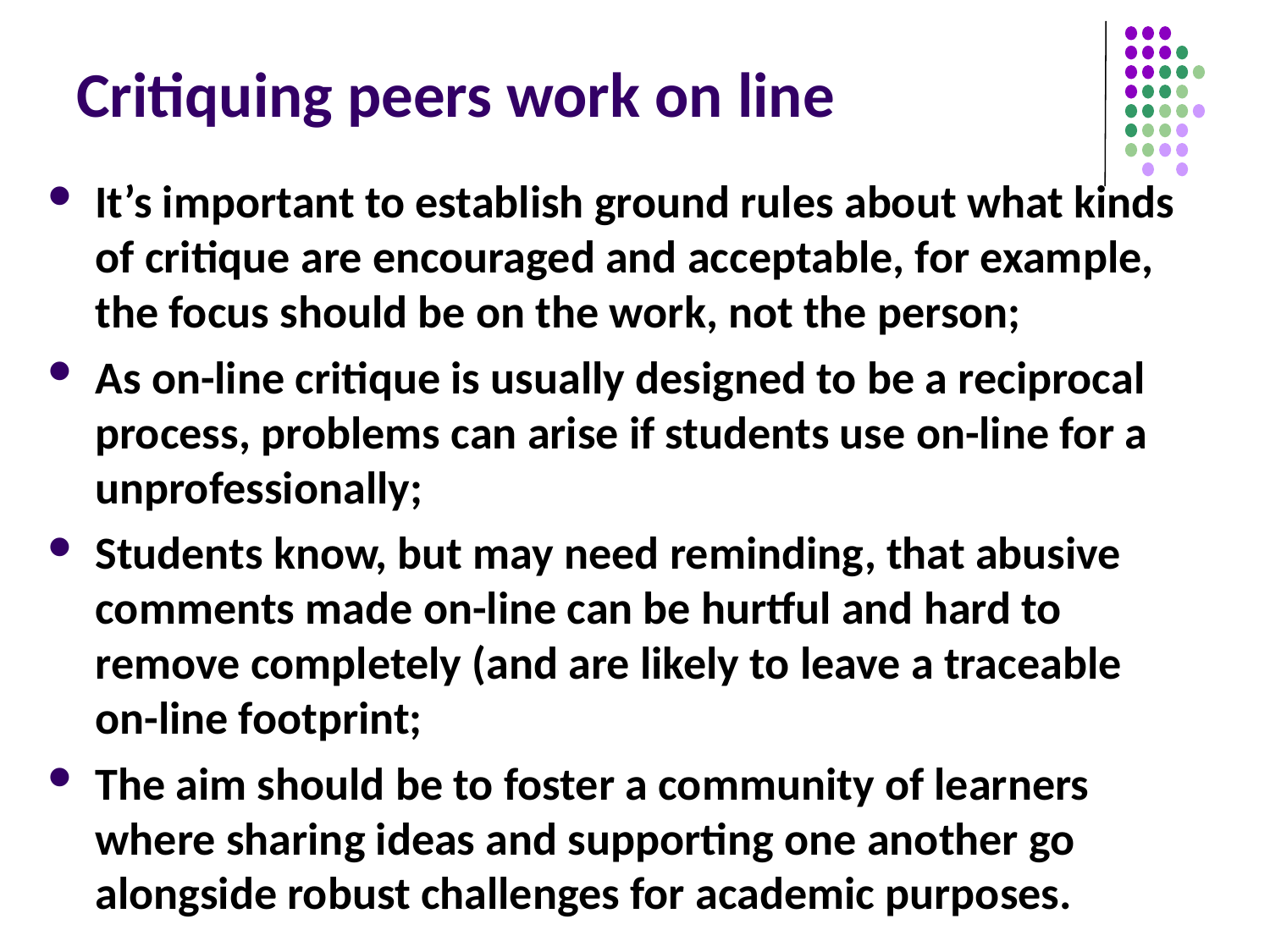

# Critiquing peers work on line
It’s important to establish ground rules about what kinds of critique are encouraged and acceptable, for example, the focus should be on the work, not the person;
As on-line critique is usually designed to be a reciprocal process, problems can arise if students use on-line for a unprofessionally;
Students know, but may need reminding, that abusive comments made on-line can be hurtful and hard to remove completely (and are likely to leave a traceable on-line footprint;
The aim should be to foster a community of learners where sharing ideas and supporting one another go alongside robust challenges for academic purposes.